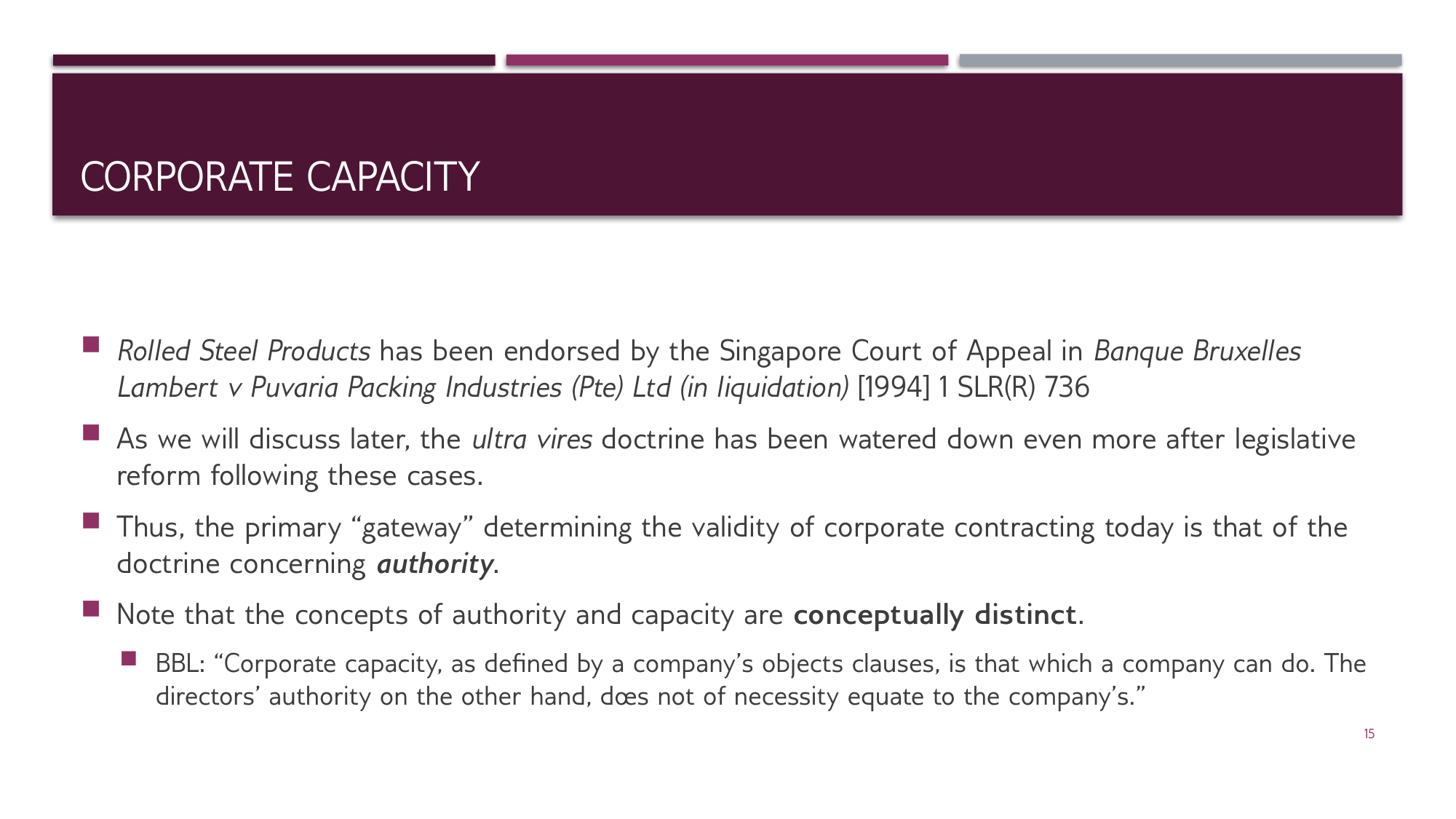

# corporate capacity
Rolled Steel Products has been endorsed by the Singapore Court of Appeal in Banque Bruxelles Lambert v Puvaria Packing Industries (Pte) Ltd (in liquidation) [1994] 1 SLR(R) 736
As we will discuss later, the ultra vires doctrine has been watered down even more after legislative reform following these cases.
Thus, the primary “gateway” determining the validity of corporate contracting today is that of the doctrine concerning authority.
Note that the concepts of authority and capacity are conceptually distinct.
BBL: “Corporate capacity, as defined by a company’s objects clauses, is that which a company can do. The directors’ authority on the other hand, does not of necessity equate to the company’s.”
15